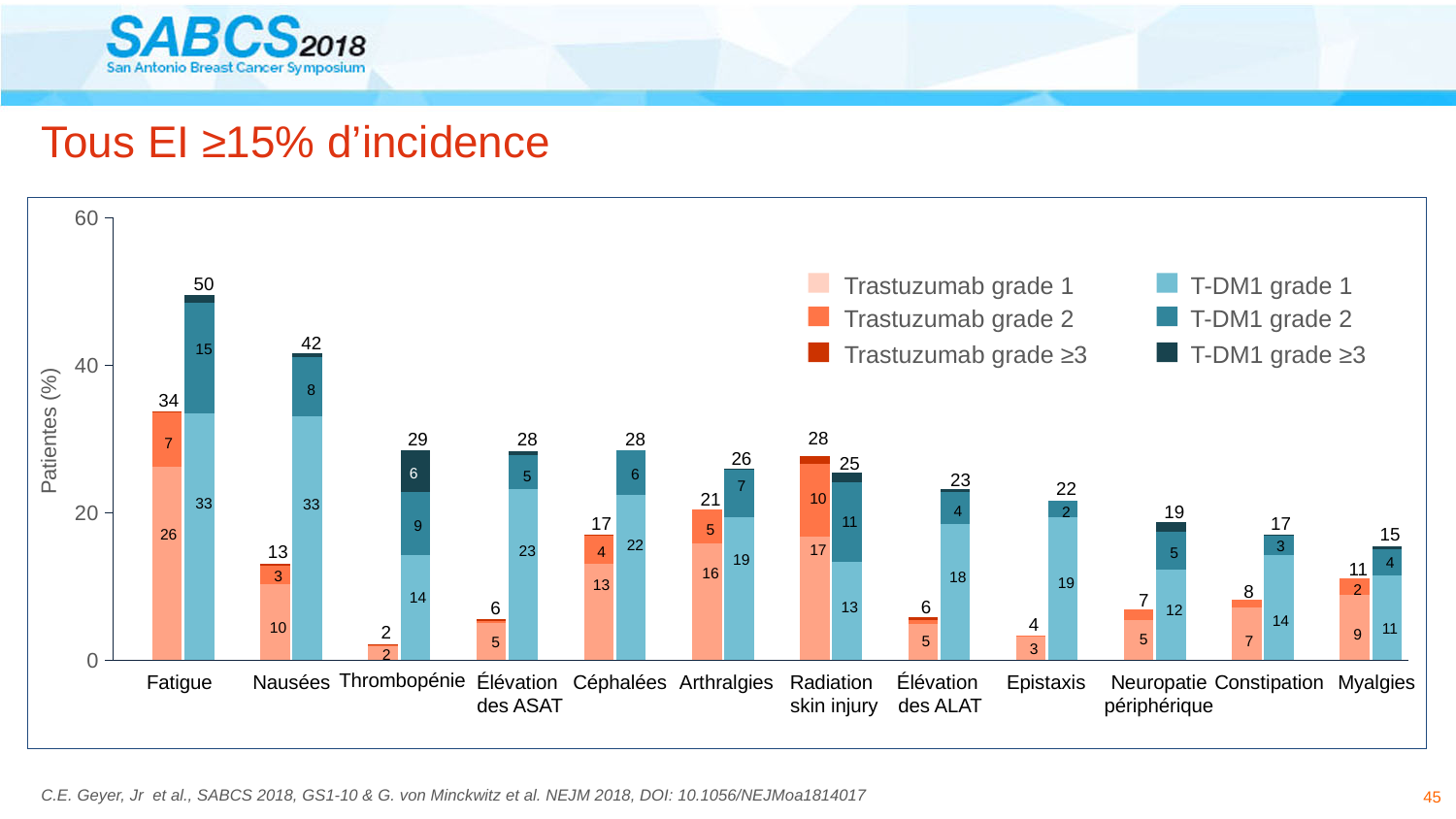

# Tous EI ≥15% d’incidence

Trastuzumab grade 1
T-DM1 grade 1
50

Trastuzumab grade 2
T-DM1 grade 2

42
Trastuzumab grade ≥3
T-DM1 grade ≥3
15

8
34

Patientes (%)
28
29
28
28
7

26
25

6
6
5
23

7
22
21
10
33
33
19
4
2

17
17
11
9
5
15
26

22
3

13
17
23
4
5
19
4

11
16
3
18

19
13

8
2
14
7
6
6
13

12

14

4
10
11
2

9

5
5
7
5
3
2
Thrombopénie
Fatigue
Nausées
Élévation
des ASAT
Céphalées
Arthralgies
Radiation
skin injury
Élévation
des ALAT
Epistaxis
Neuropatie
périphérique
Constipation
Myalgies

### Chart

| Category | T-DM1 grade 1 | T-DM1 grade 2 | TDMI grade ≥3 |
|---|---|---|---|

### Chart

| Category | Traz grade 1 | Traz grade 2 | Traz grade ≥3 |
|---|---|---|---|
45
C.E. Geyer, Jr  et al., SABCS 2018, GS1-10 & G. von Minckwitz et al. NEJM 2018, DOI: 10.1056/NEJMoa1814017
This presentation is the intellectual property of Charles E. Geyer Jr. Contact him at cegeyer@vcu.edu for permission to reprint and/or distribute.